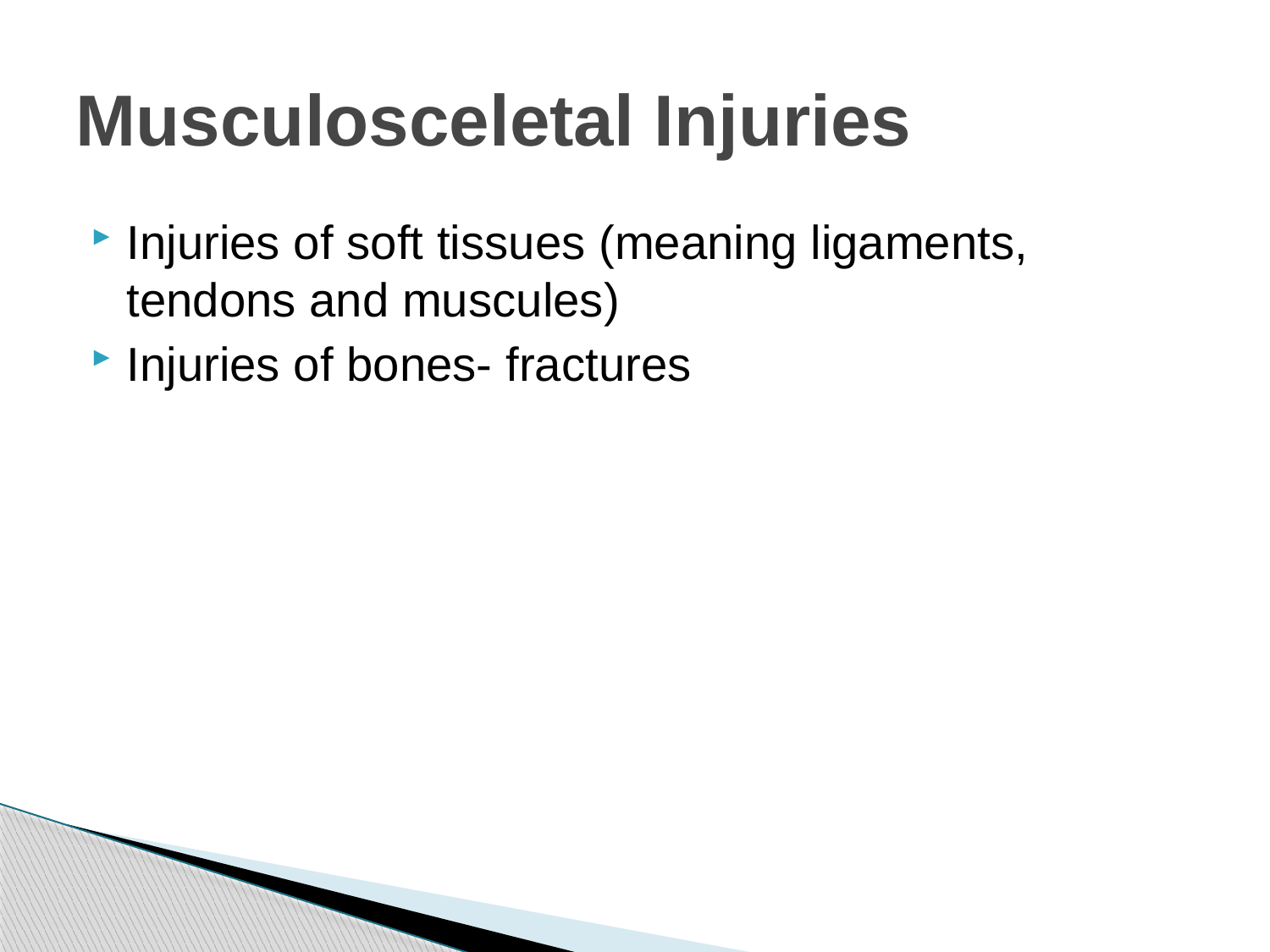

# Musculosceletal Injuries
Injuries of soft tissues (meaning ligaments, tendons and muscules)
Injuries of bones- fractures